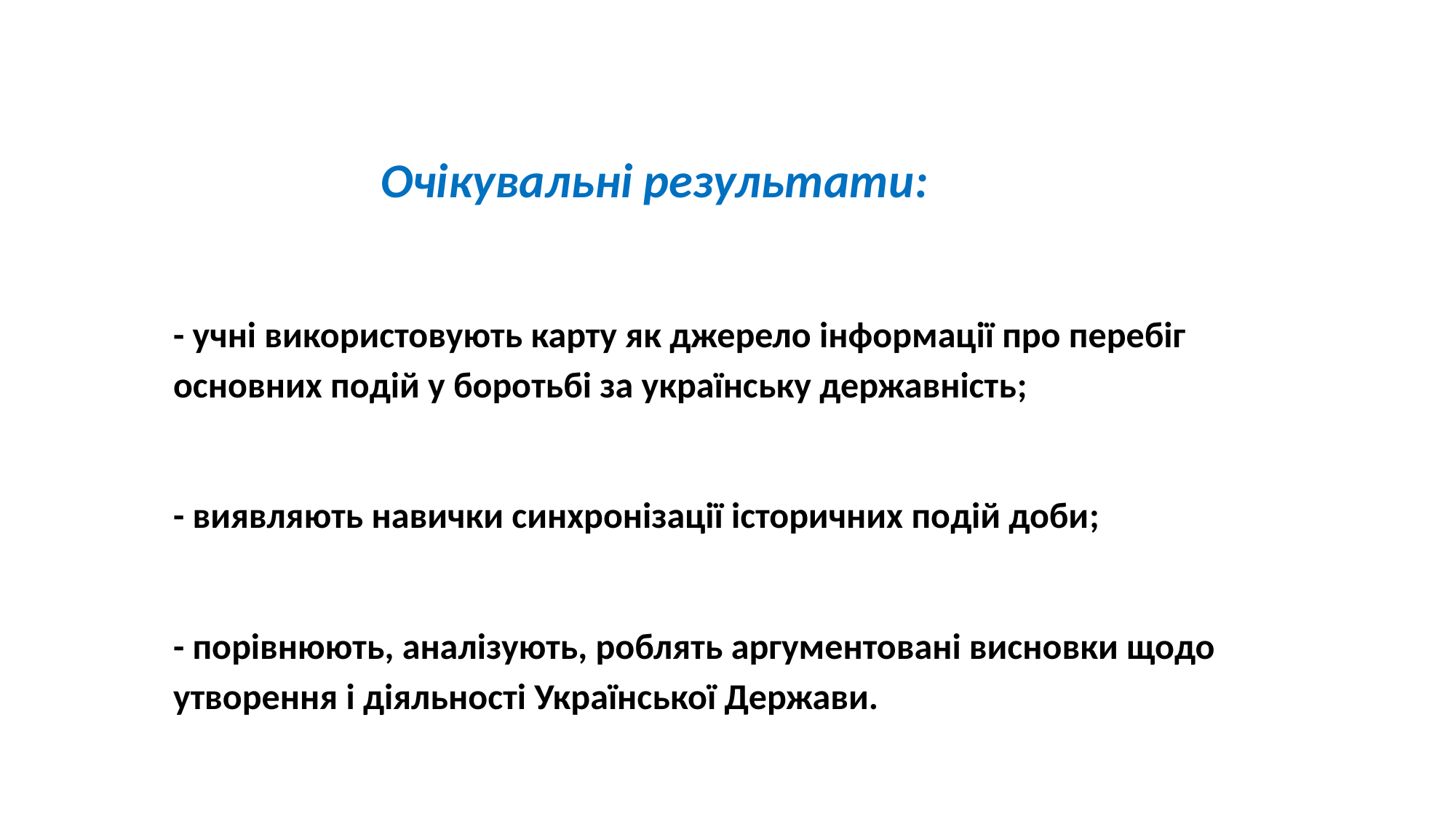

Очікувальні результати:

- учні використовують карту як джерело інформації про перебіг основних подій у боротьбі за українську державність;

- виявляють навички синхронізації історичних подій доби;

- порівнюють, аналізують, роблять аргументовані висновки щодо утворення і діяльності Української Держави.